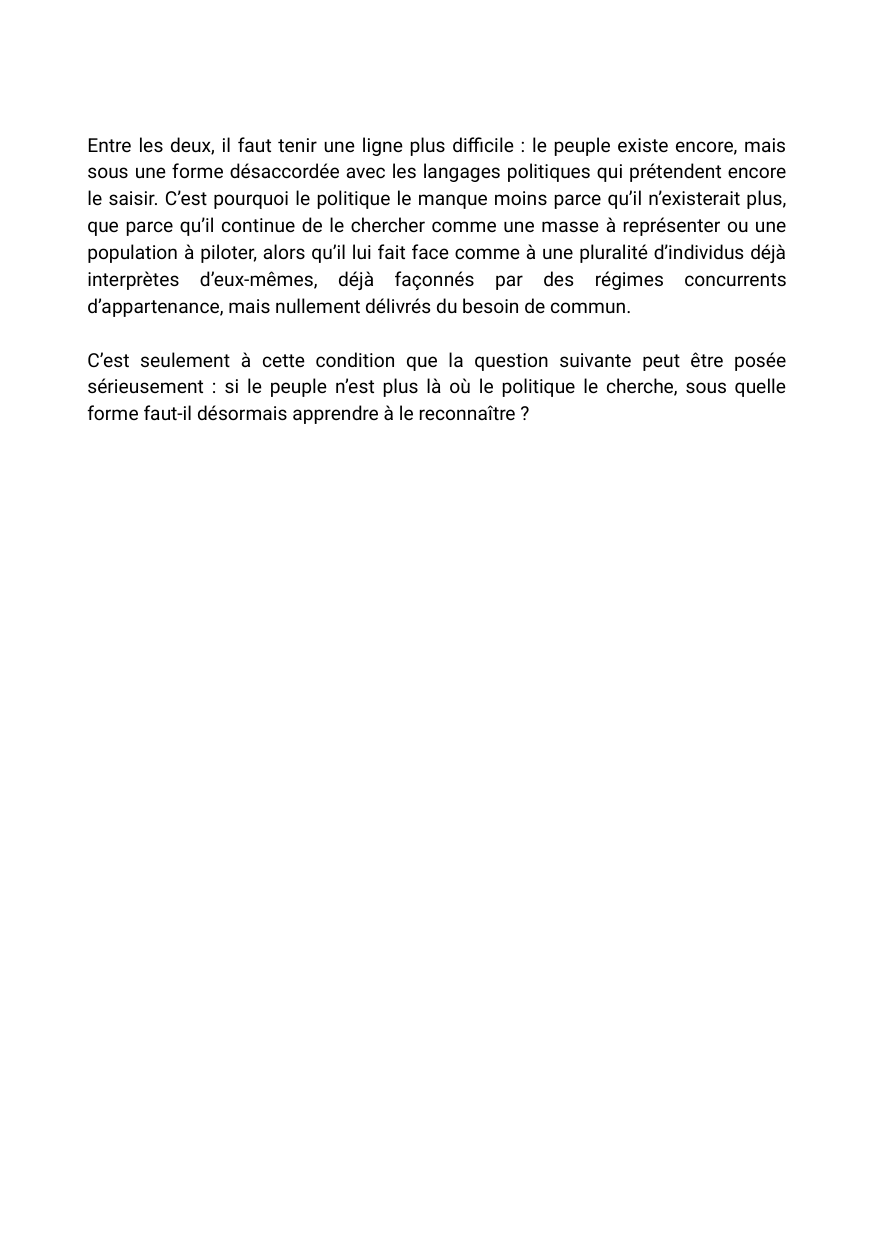

Entre les deux, il faut tenir une ligne plus difficile : le peuple existe encore, mais sous une forme désaccordée avec les langages politiques qui prétendent encore le saisir. C’est pourquoi le politique le manque moins parce qu’il n’existerait plus, que parce qu’il continue de le chercher comme une masse à représenter ou une population à piloter, alors qu’il lui fait face comme à une pluralité d’individus déjà interprètes d’eux-mêmes, déjà façonnés par des régimes concurrents d’appartenance, mais nullement délivrés du besoin de commun.

C’est seulement à cette condition que la question suivante peut être posée sérieusement : si le peuple n’est plus là où le politique le cherche, sous quelle forme faut-il désormais apprendre à le reconnaître ?